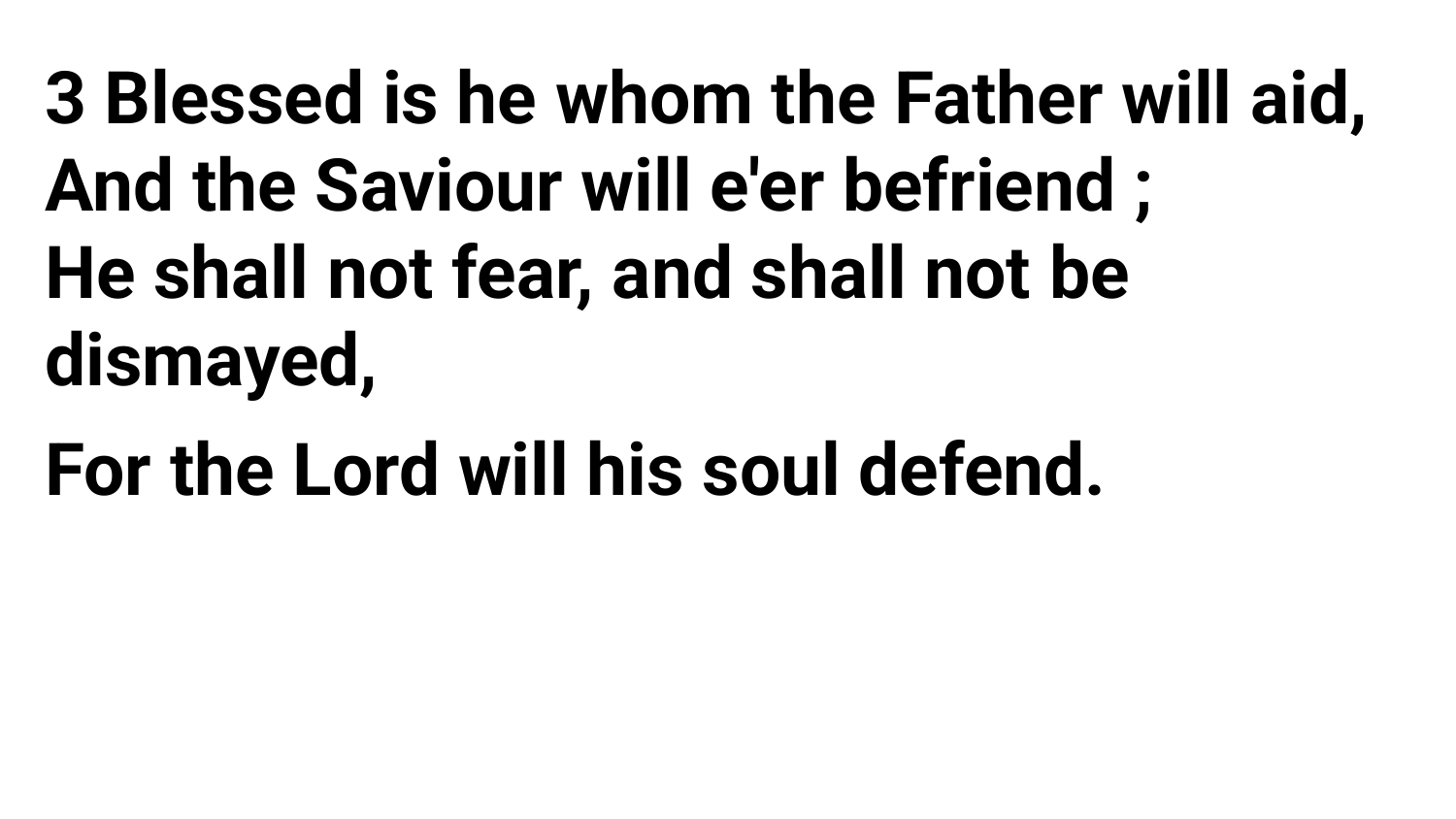

3 Blessed is he whom the Father will aid,
And the Saviour will e'er befriend ;
He shall not fear, and shall not be dismayed,
For the Lord will his soul defend.